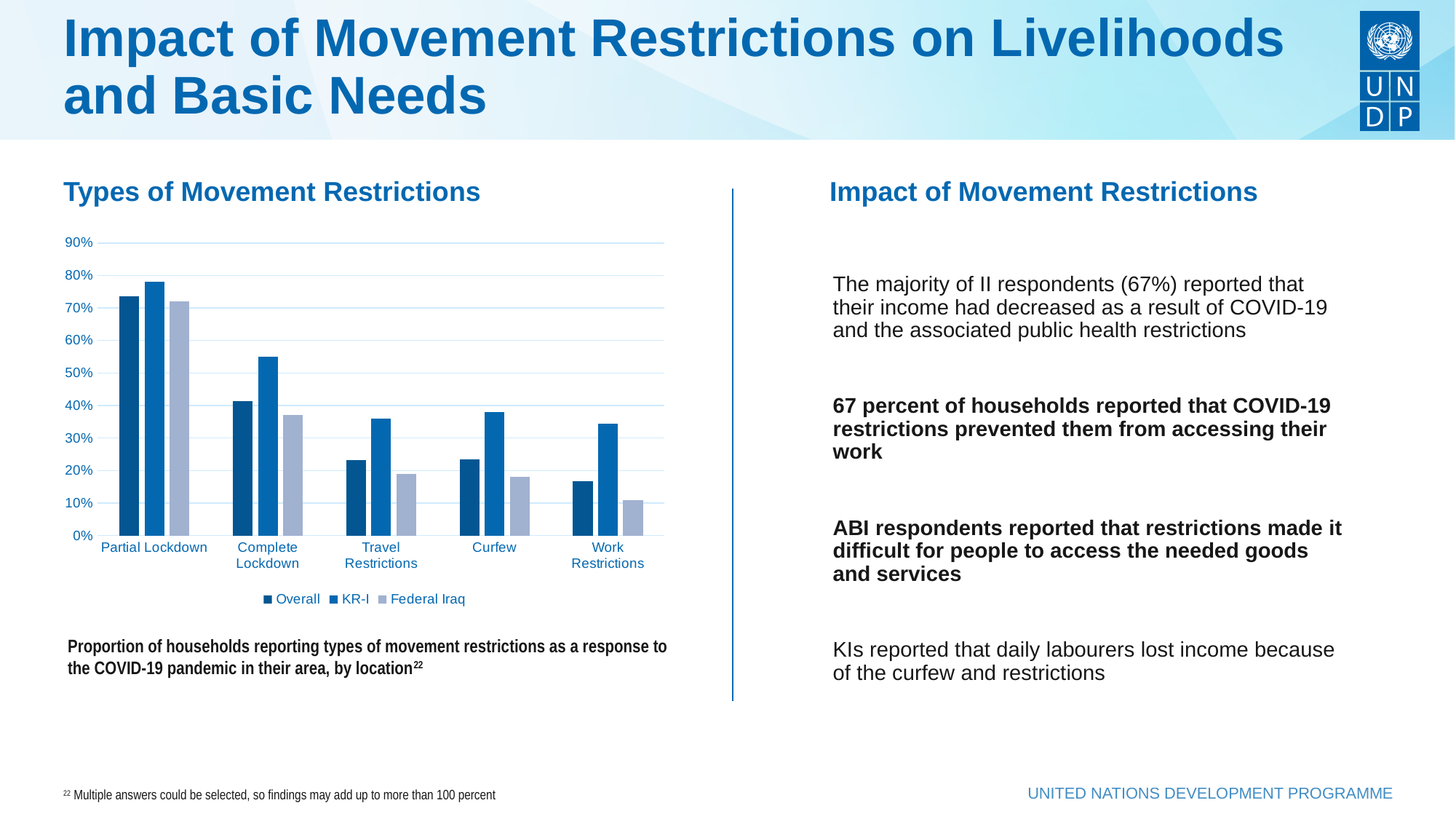

# Impact of Movement Restrictions on Livelihoods and Basic Needs
Types of Movement Restrictions
Impact of Movement Restrictions

### Chart

| Category | Overall | KR-I | Federal Iraq |
|---|---|---|---|
| Partial Lockdown | 0.735 | 0.78 | 0.72 |
| Complete Lockdown | 0.414 | 0.55 | 0.37 |
| Travel Restrictions | 0.232 | 0.36 | 0.19 |
| Curfew | 0.234 | 0.38 | 0.18 |
| Work Restrictions | 0.167 | 0.344 | 0.11 |
The majority of II respondents (67%) reported that their income had decreased as a result of COVID-19 and the associated public health restrictions

67 percent of households reported that COVID-19 restrictions prevented them from accessing their work

ABI respondents reported that restrictions made it difficult for people to access the needed goods and services

KIs reported that daily labourers lost income because of the curfew and restrictions
Proportion of households reporting types of movement restrictions as a response to the COVID-19 pandemic in their area, by location22
22 Multiple answers could be selected, so findings may add up to more than 100 percent